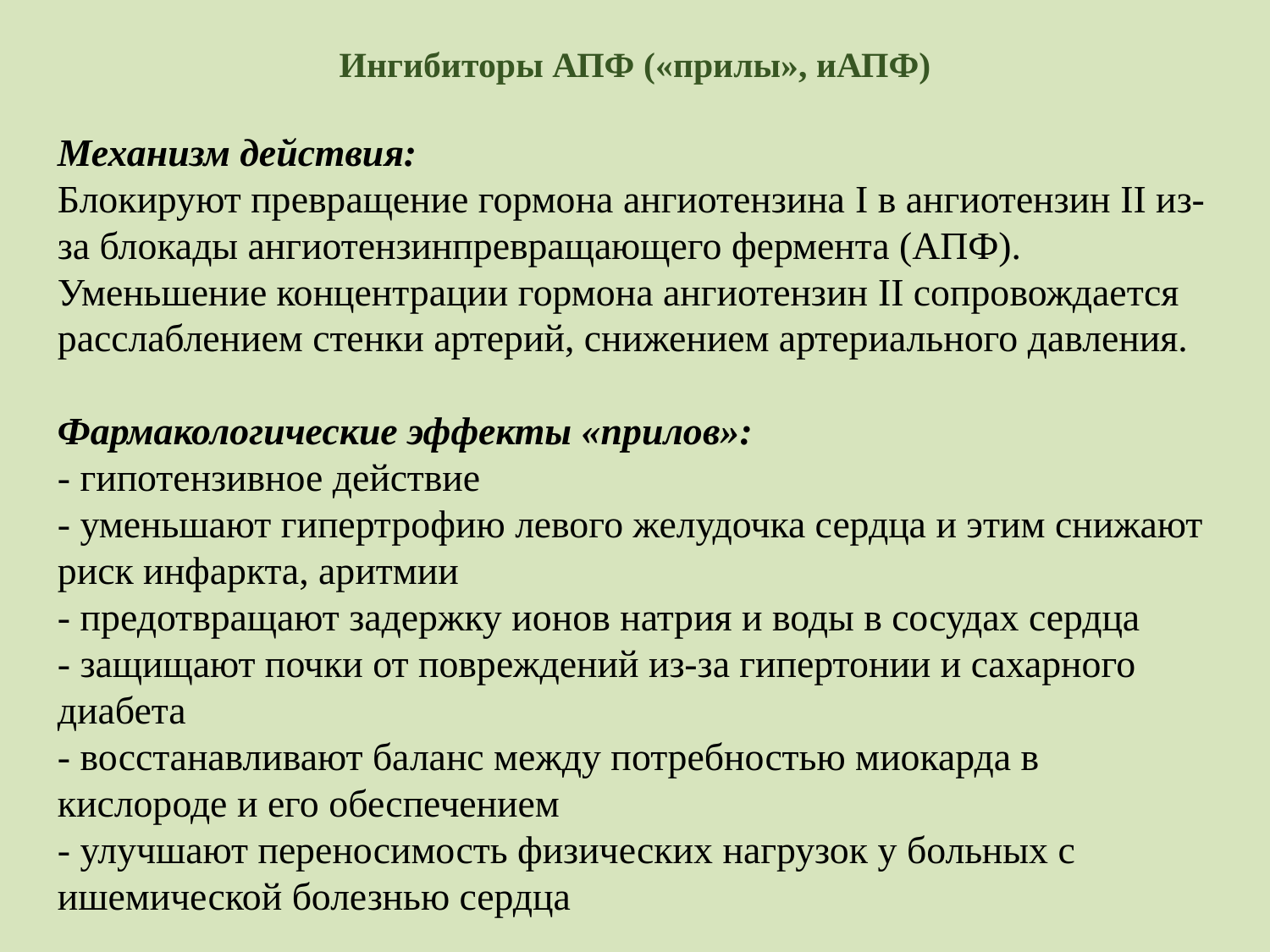

Ингибиторы АПФ («прилы», иАПФ)

Механизм действия:
Блокируют превращение гормона ангиотензина I в ангиотензин II из-за блокады ангиотензинпревращающего фермента (АПФ). Уменьшение концентрации гормона ангиотензин II сопровождается расслаблением стенки артерий, снижением артериального давления.

Фармакологические эффекты «прилов»:
- гипотензивное действие
- уменьшают гипертрофию левого желудочка сердца и этим снижают риск инфаркта, аритмии
- предотвращают задержку ионов натрия и воды в сосудах сердца
- защищают почки от повреждений из-за гипертонии и сахарного диабета
- восстанавливают баланс между потребностью миокарда в кислороде и его обеспечением
- улучшают переносимость физических нагрузок у больных с ишемической болезнью сердца